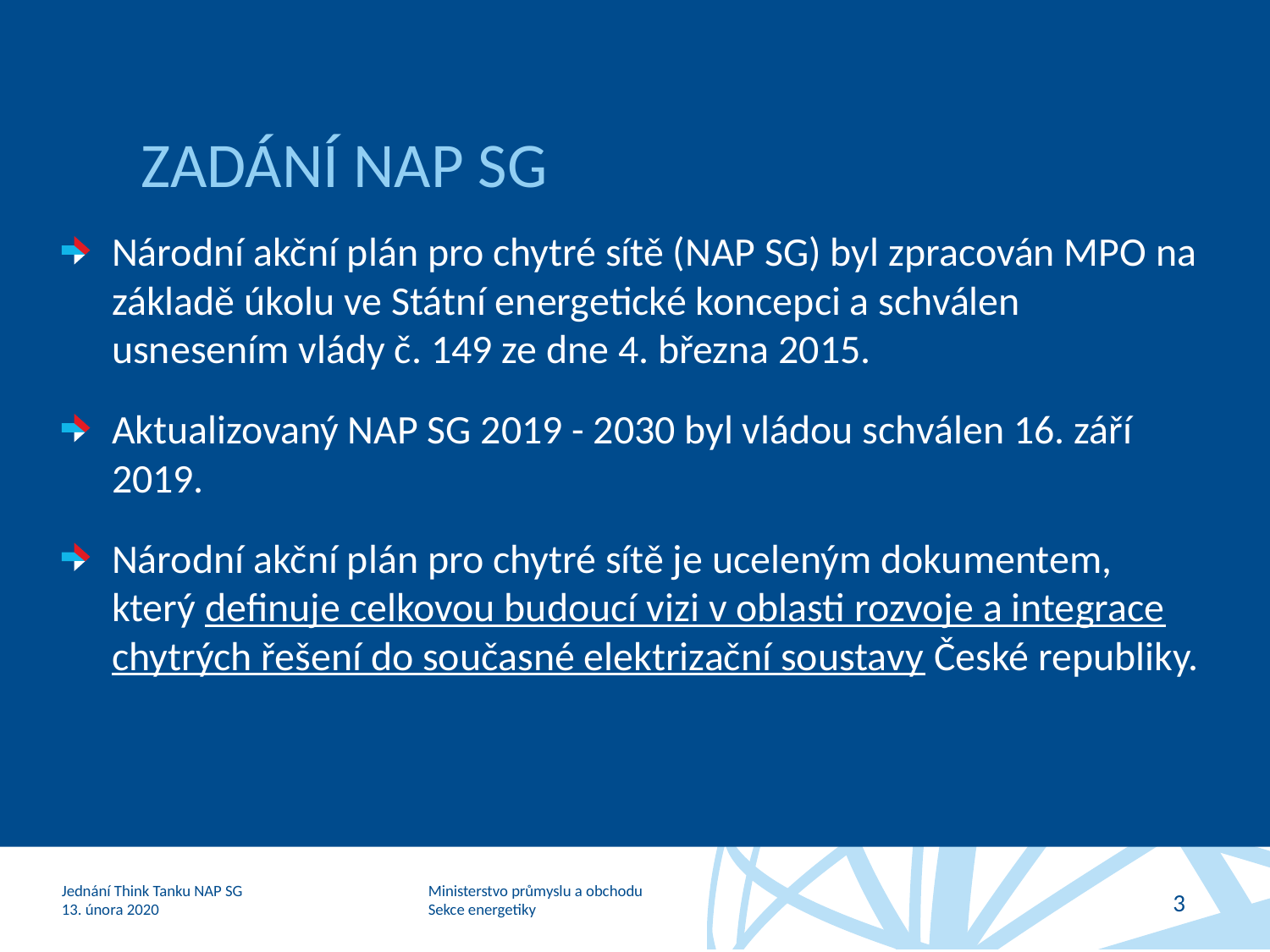

# ZADÁNÍ NAP SG
Národní akční plán pro chytré sítě (NAP SG) byl zpracován MPO na základě úkolu ve Státní energetické koncepci a schválen usnesením vlády č. 149 ze dne 4. března 2015.
Aktualizovaný NAP SG 2019 - 2030 byl vládou schválen 16. září 2019.
Národní akční plán pro chytré sítě je uceleným dokumentem, který definuje celkovou budoucí vizi v oblasti rozvoje a integrace chytrých řešení do současné elektrizační soustavy České republiky.